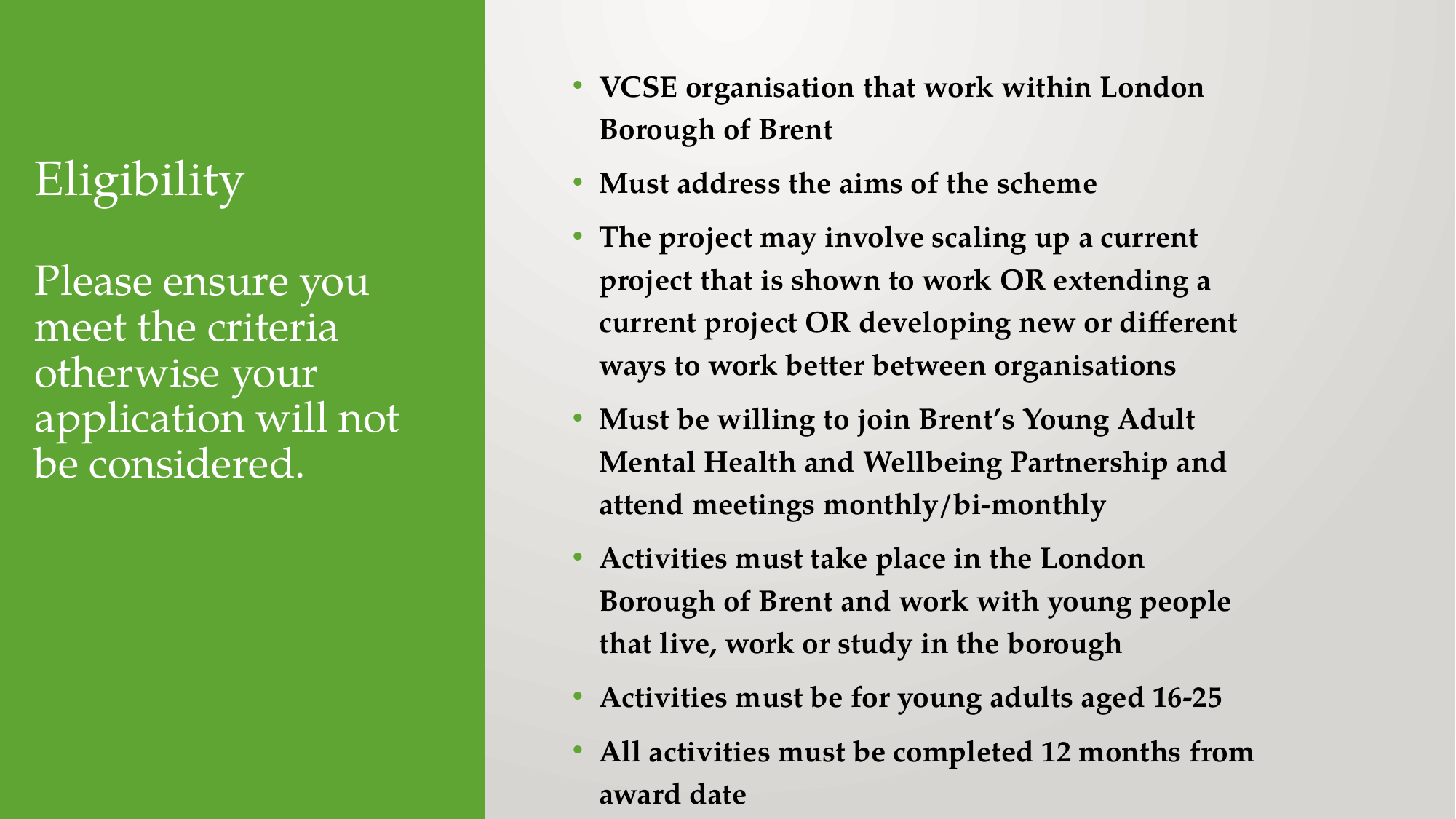

VCSE organisation that work within London Borough of Brent
Must address the aims of the scheme
The project may involve scaling up a current project that is shown to work OR extending a current project OR developing new or different ways to work better between organisations
Must be willing to join Brent’s Young Adult Mental Health and Wellbeing Partnership and attend meetings monthly/bi-monthly
Activities must take place in the London Borough of Brent and work with young people that live, work or study in the borough
Activities must be for young adults aged 16-25
All activities must be completed 12 months from award date

# Eligibility Please ensure you meet the criteria otherwise your application will not be considered.